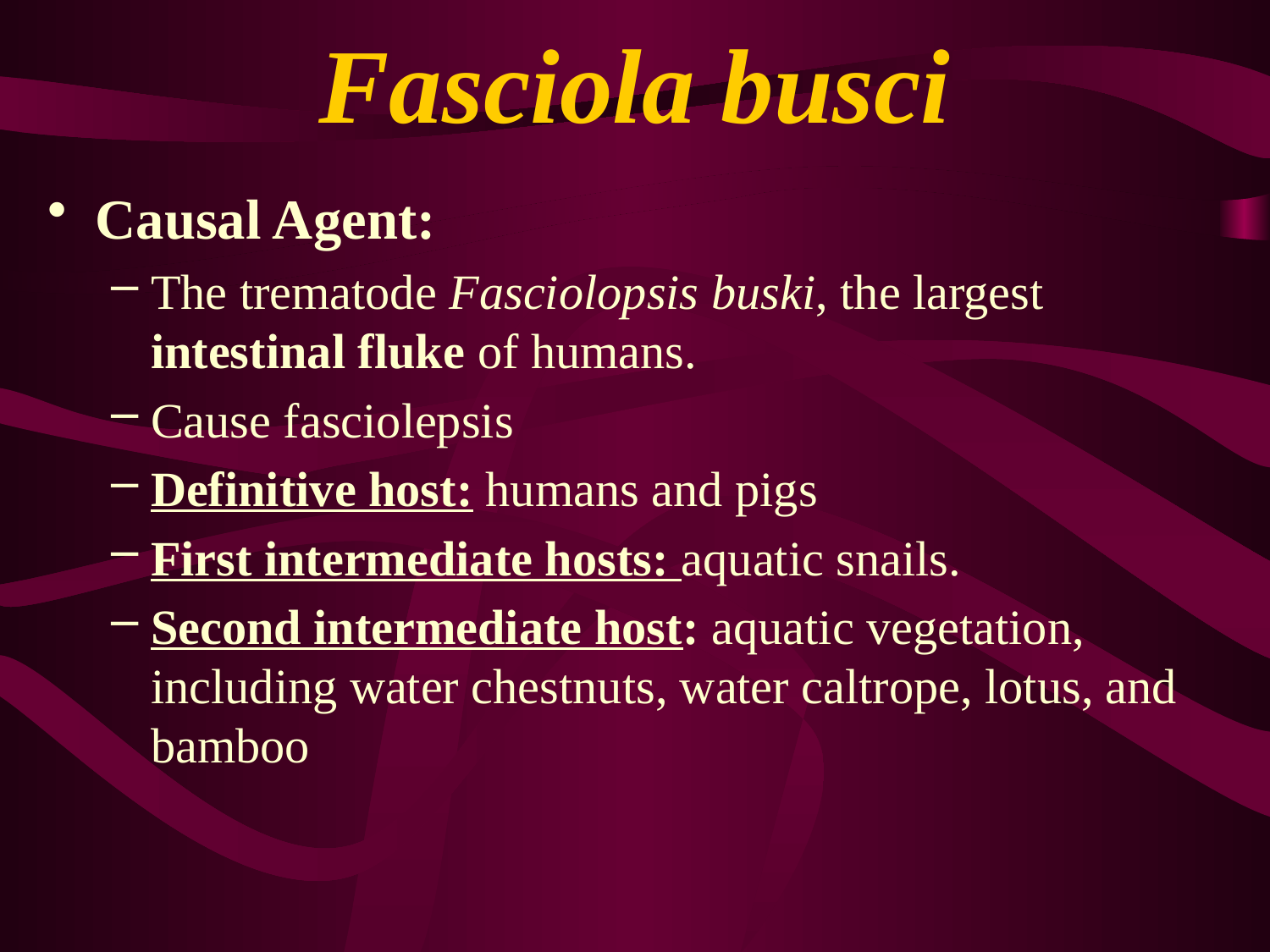

# Fasciola busci
Causal Agent:
The trematode Fasciolopsis buski, the largest intestinal fluke of humans.
Cause fasciolepsis
Definitive host: humans and pigs
First intermediate hosts: aquatic snails.
Second intermediate host: aquatic vegetation, including water chestnuts, water caltrope, lotus, and bamboo